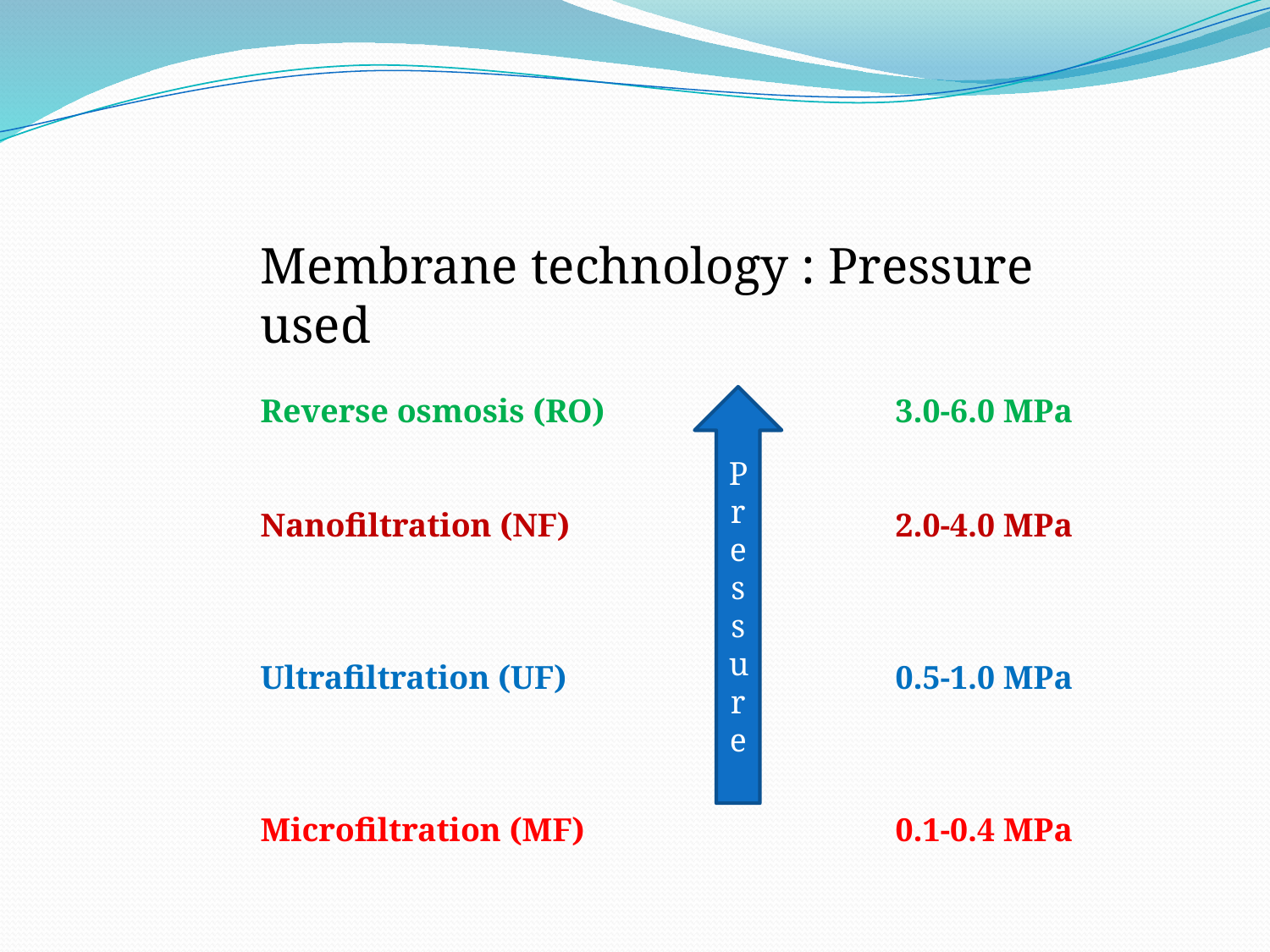

Membrane technology : Pressure used

Reverse osmosis (RO)			3.0-6.0 MPa

Nanofiltration (NF)			2.0-4.0 MPa

Ultrafiltration (UF)			0.5-1.0 MPa

Microfiltration (MF)			0.1-0.4 MPa

Pressure